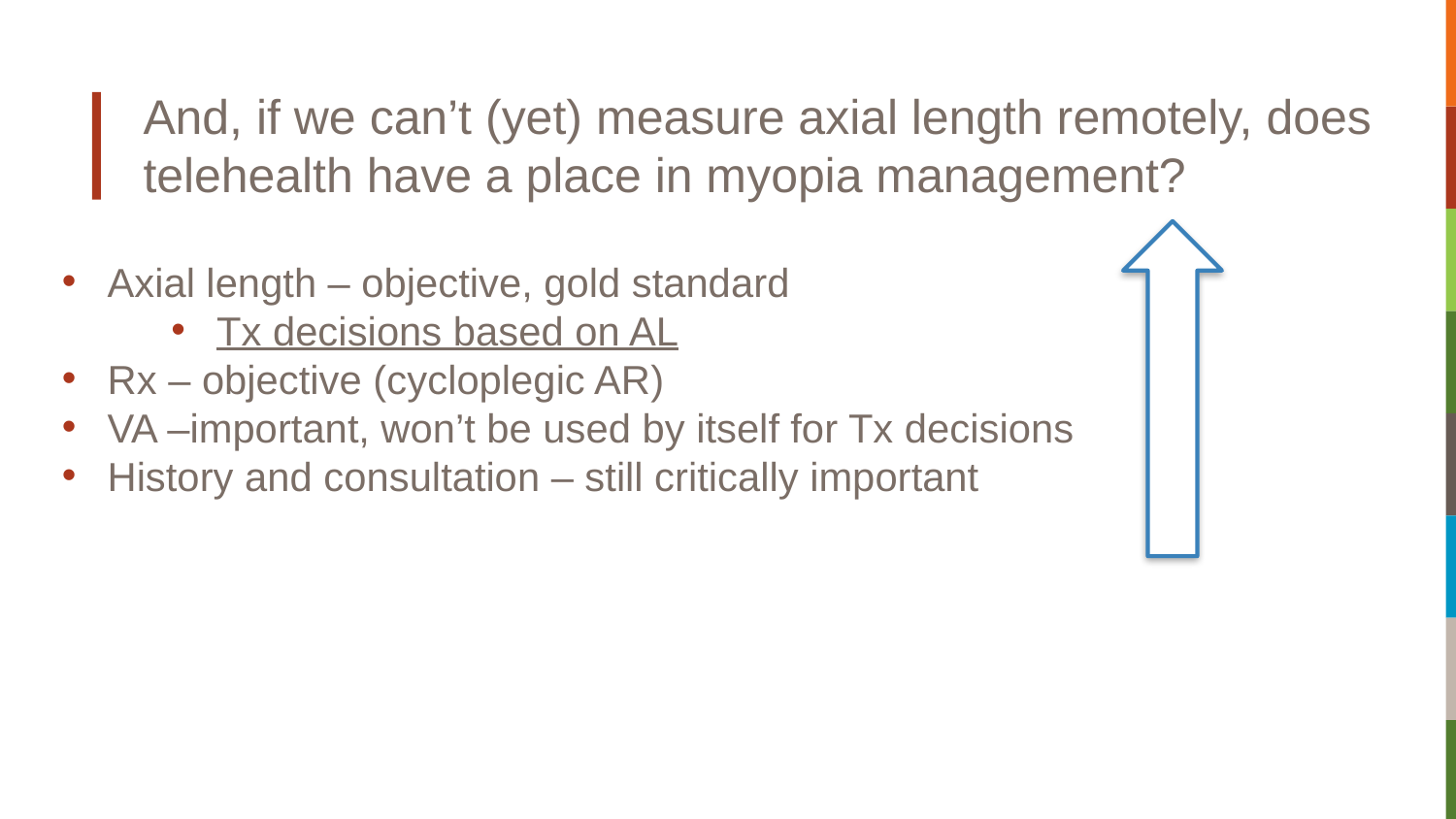

# And, if we can’t (yet) measure axial length remotely, does telehealth have a place in myopia management?

Axial length – objective, gold standard
Tx decisions based on AL
Rx – objective (cycloplegic AR)
VA –important, won’t be used by itself for Tx decisions
History and consultation – still critically important